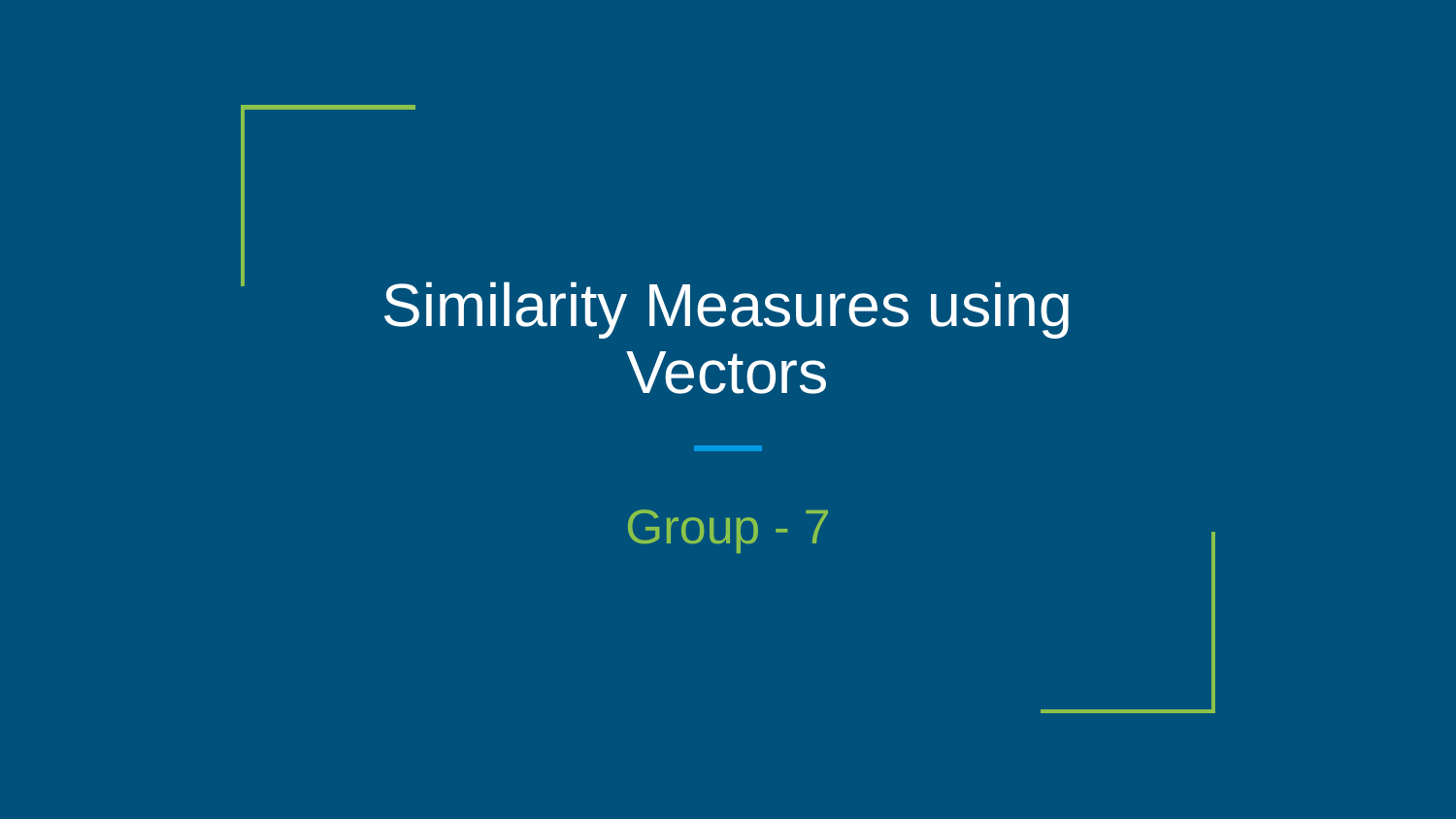

# Similarity Measures using Vectors
Group - 7